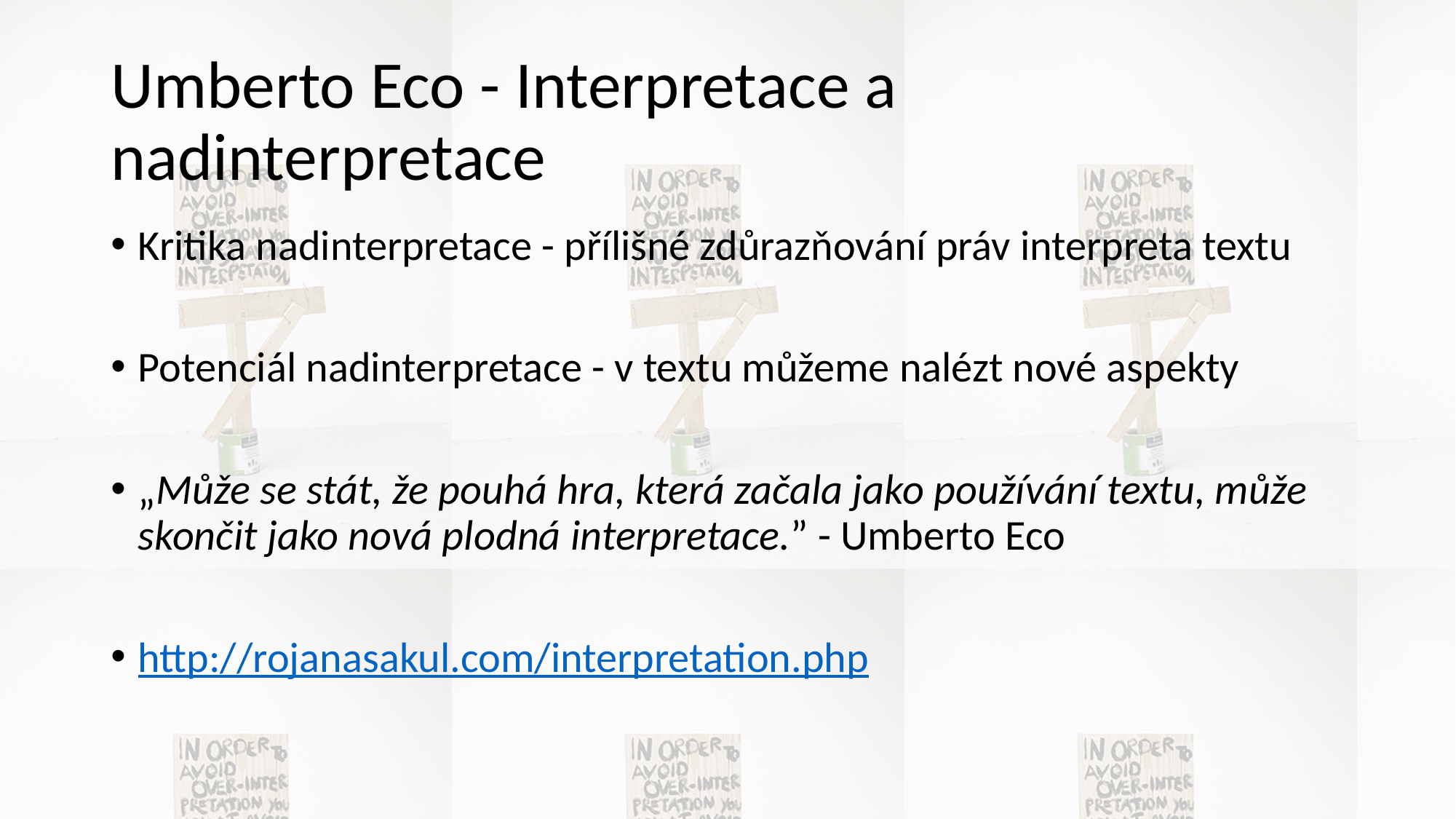

# Umberto Eco - Interpretace a nadinterpretace
Kritika nadinterpretace - přílišné zdůrazňování práv interpreta textu

Potenciál nadinterpretace - v textu můžeme nalézt nové aspekty

„Může se stát, že pouhá hra, která začala jako používání textu, může skončit jako nová plodná interpretace.” - Umberto Eco

http://rojanasakul.com/interpretation.php